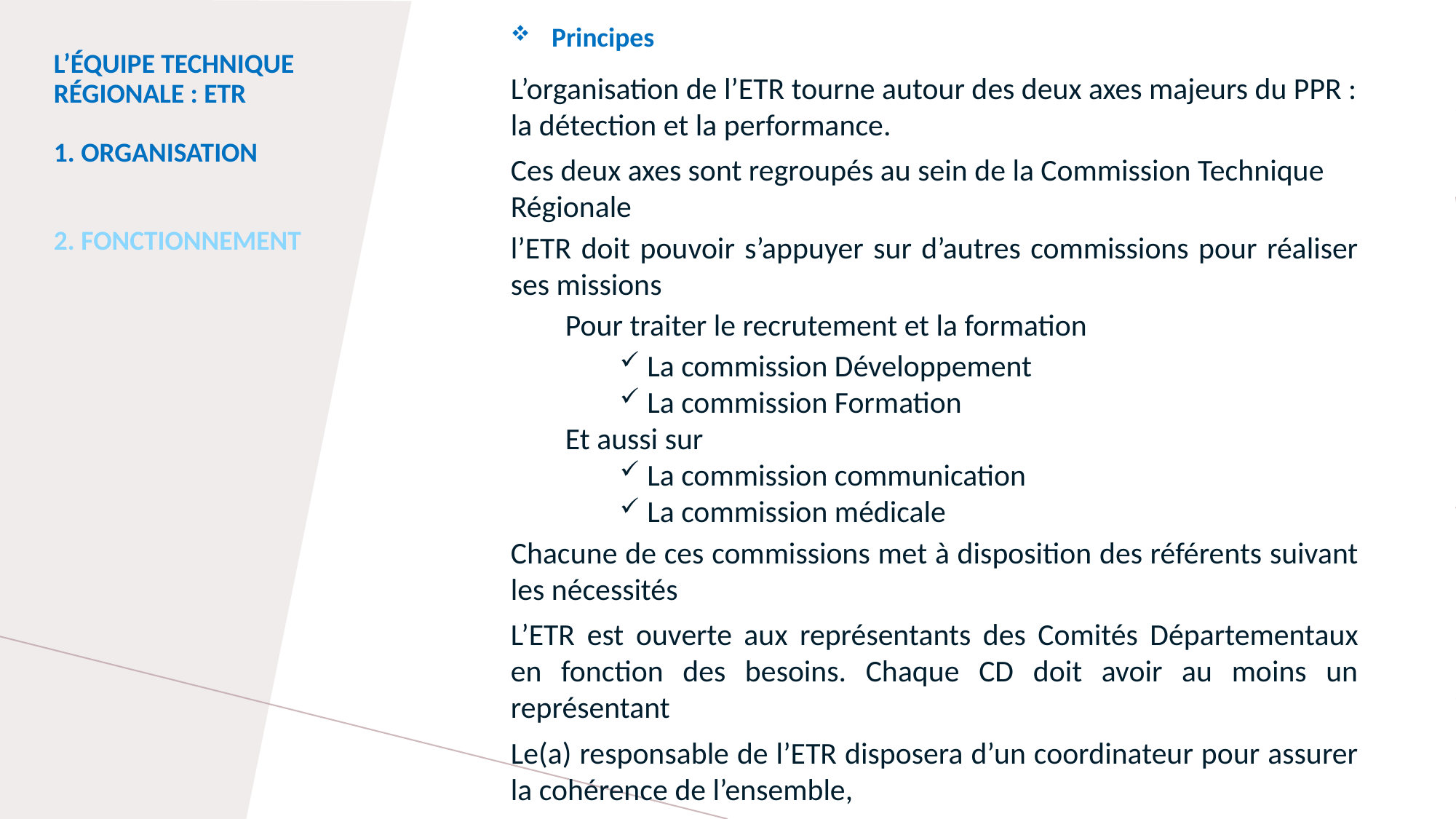

Principes
L’organisation de l’ETR tourne autour des deux axes majeurs du PPR : la détection et la performance.
Ces deux axes sont regroupés au sein de la Commission Technique Régionale
l’ETR doit pouvoir s’appuyer sur d’autres commissions pour réaliser ses missions
Pour traiter le recrutement et la formation
La commission Développement
La commission Formation
Et aussi sur
La commission communication
La commission médicale
Chacune de ces commissions met à disposition des référents suivant les nécessités
L’ETR est ouverte aux représentants des Comités Départementaux en fonction des besoins. Chaque CD doit avoir au moins un représentant
Le(a) responsable de l’ETR disposera d’un coordinateur pour assurer la cohérence de l’ensemble,
A ce jour, la ligue ne dispose pas du personnel compétent pour coordonner cet ensemble,
Embauche d’un agent de développement pour développer et communiquer sur l’ensemble de la BFC

L’équipe technique régionale : ETR

1. ORGANISATION

2. Fonctionnement